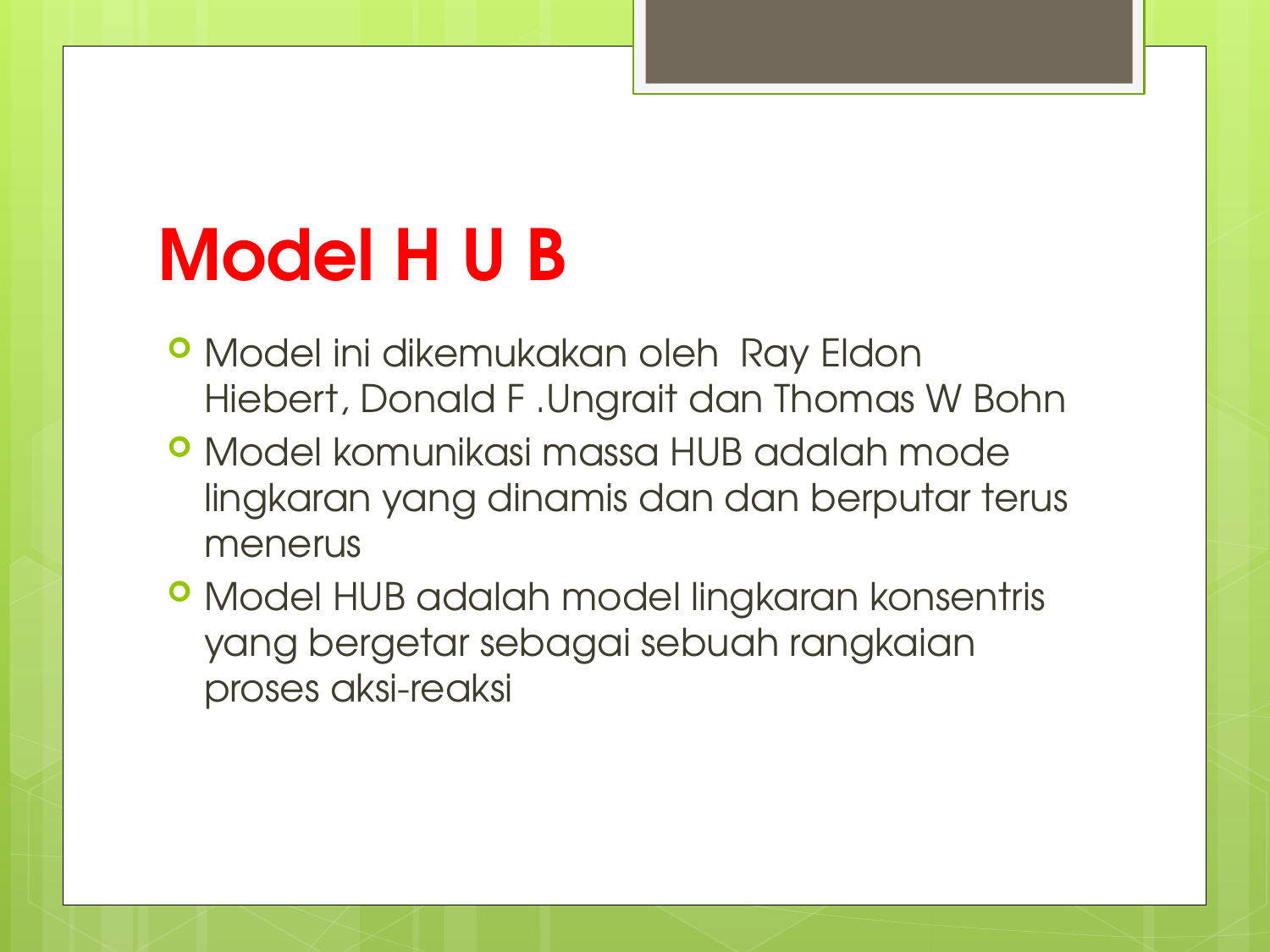

# Model H U B
Model ini dikemukakan oleh  Ray Eldon Hiebert, Donald F .Ungrait dan Thomas W Bohn
Model komunikasi massa HUB adalah mode lingkaran yang dinamis dan dan berputar terus menerus
Model HUB adalah model lingkaran konsentris yang bergetar sebagai sebuah rangkaian proses aksi-reaksi